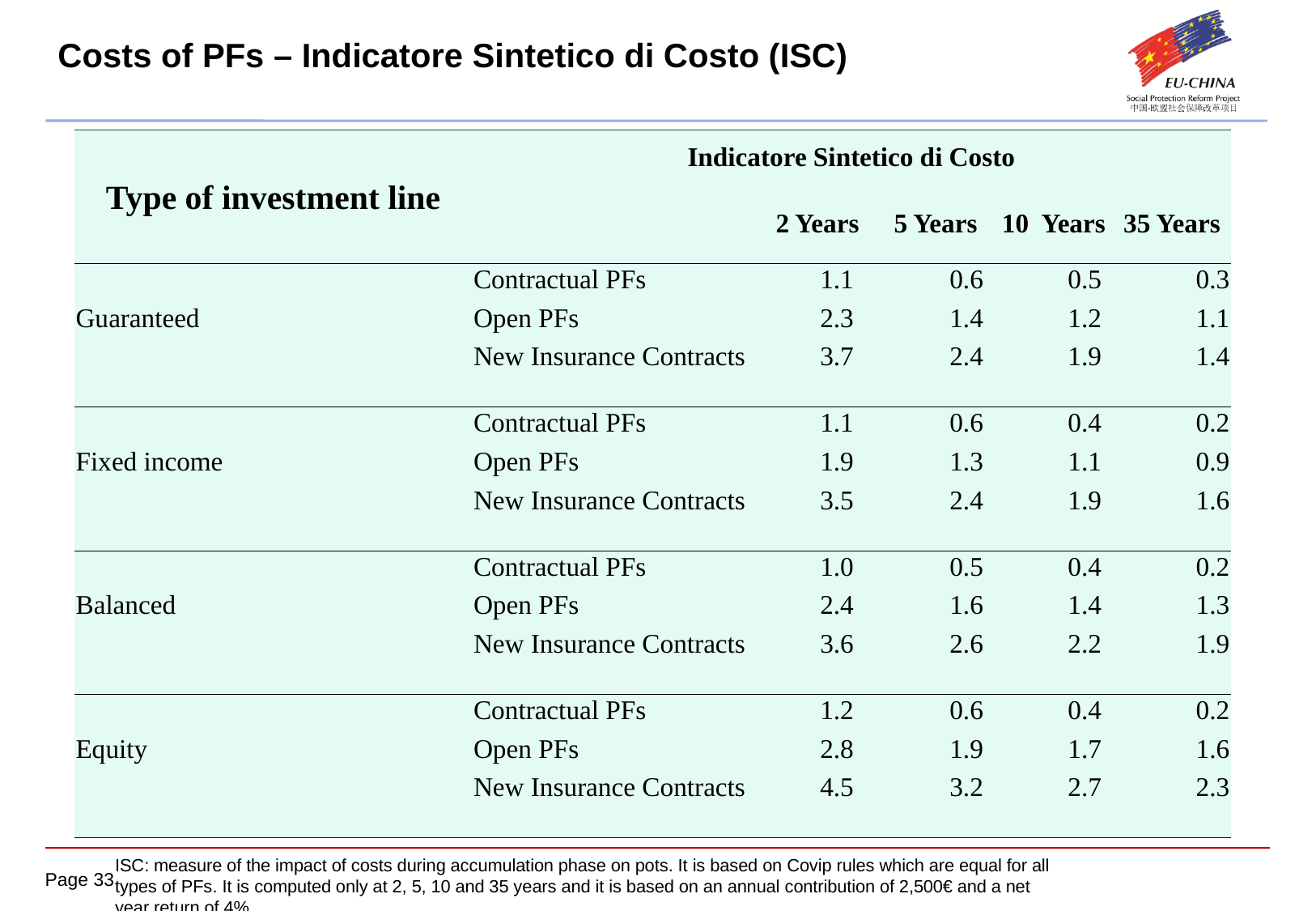

# Costs of PFs – Indicatore Sintetico di Costo (ISC)
| Type of investment line | Indicatore Sintetico di Costo |  |  |  |  |
| --- | --- | --- | --- | --- | --- |
|  |  | 2 Years | 5 Years | 10 Years | 35 Years |
|  | Contractual PFs | 1.1 | 0.6 | 0.5 | 0.3 |
| Guaranteed | Open PFs | 2.3 | 1.4 | 1.2 | 1.1 |
|  | New Insurance Contracts | 3.7 | 2.4 | 1.9 | 1.4 |
|  | Contractual PFs | 1.1 | 0.6 | 0.4 | 0.2 |
| Fixed income | Open PFs | 1.9 | 1.3 | 1.1 | 0.9 |
|  | New Insurance Contracts | 3.5 | 2.4 | 1.9 | 1.6 |
|  | Contractual PFs | 1.0 | 0.5 | 0.4 | 0.2 |
| Balanced | Open PFs | 2.4 | 1.6 | 1.4 | 1.3 |
|  | New Insurance Contracts | 3.6 | 2.6 | 2.2 | 1.9 |
|  | Contractual PFs | 1.2 | 0.6 | 0.4 | 0.2 |
| Equity | Open PFs | 2.8 | 1.9 | 1.7 | 1.6 |
|  | New Insurance Contracts | 4.5 | 3.2 | 2.7 | 2.3 |
ISC: measure of the impact of costs during accumulation phase on pots. It is based on Covip rules which are equal for all types of PFs. It is computed only at 2, 5, 10 and 35 years and it is based on an annual contribution of 2,500€ and a net year return of 4%